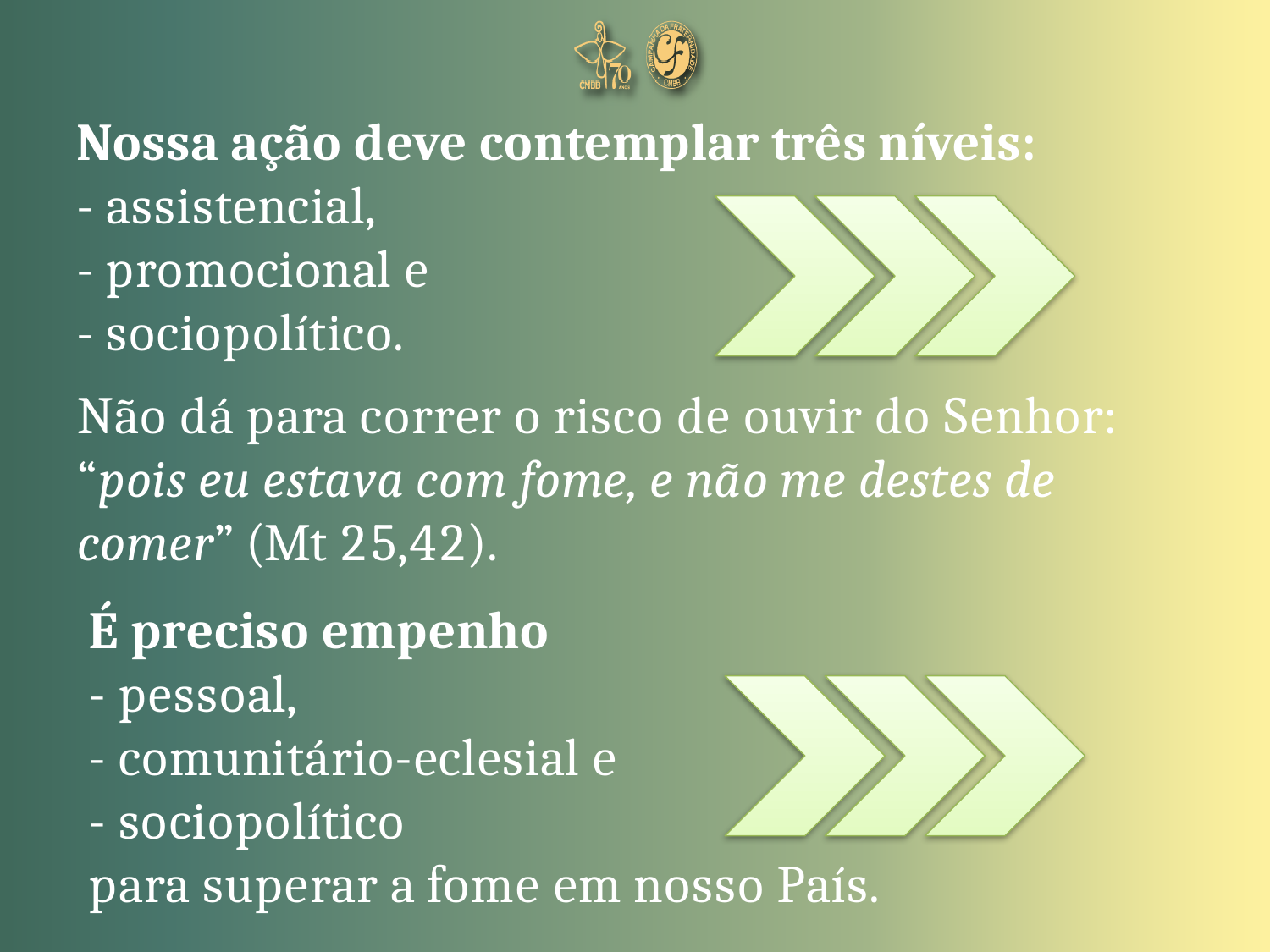

# Nossa ação deve contemplar três níveis: - assistencial, - promocional e - sociopolítico.

Não dá para correr o risco de ouvir do Senhor: “pois eu estava com fome, e não me destes de comer” (Mt 25,42).
É preciso empenho
- pessoal,
- comunitário-eclesial e
- sociopolítico
para superar a fome em nosso País.